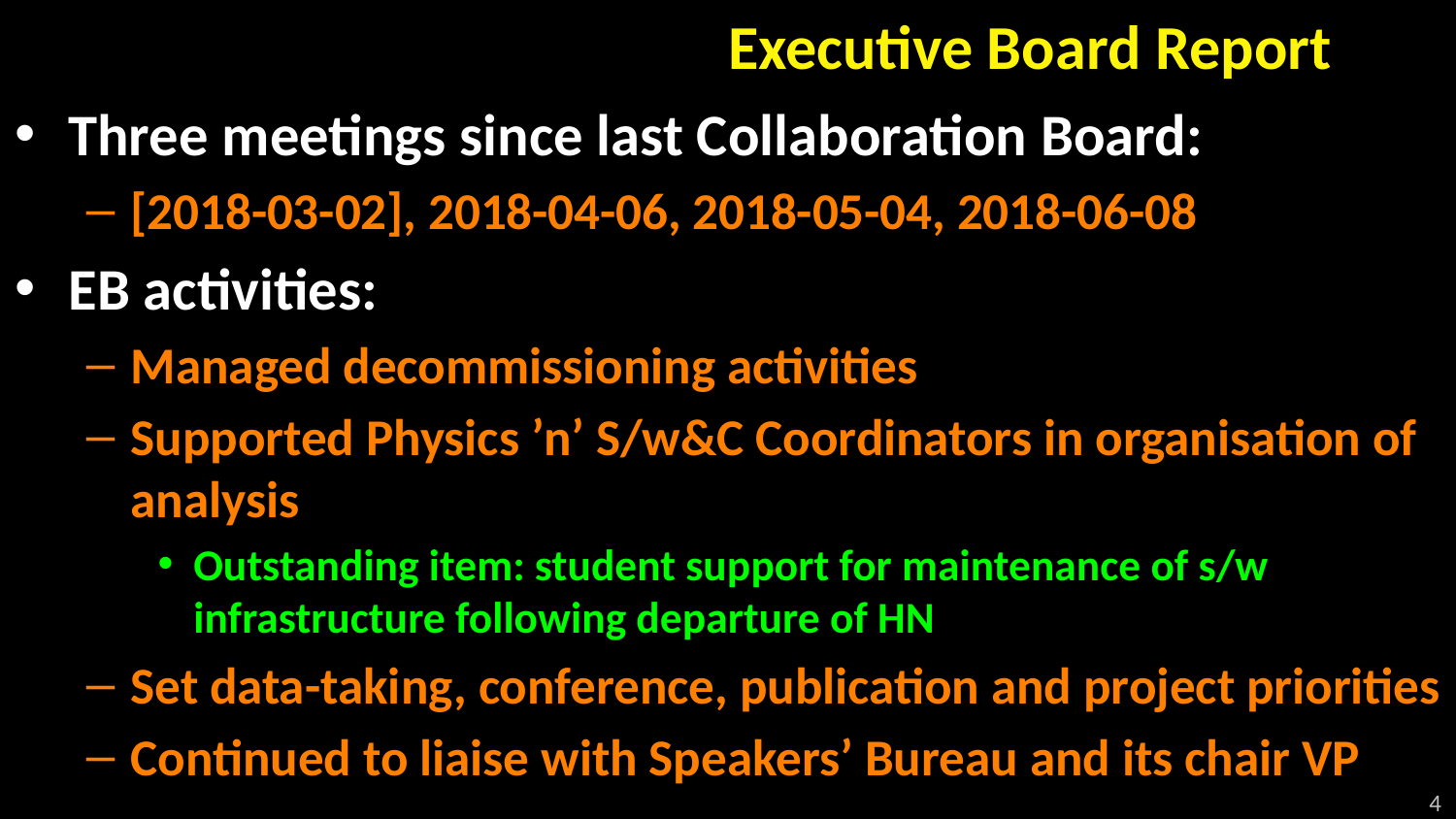

# Executive Board Report
Three meetings since last Collaboration Board:
[2018-03-02], 2018-04-06, 2018-05-04, 2018-06-08
EB activities:
Managed decommissioning activities
Supported Physics ’n’ S/w&C Coordinators in organisation of analysis
Outstanding item: student support for maintenance of s/w infrastructure following departure of HN
Set data-taking, conference, publication and project priorities
Continued to liaise with Speakers’ Bureau and its chair VP

4